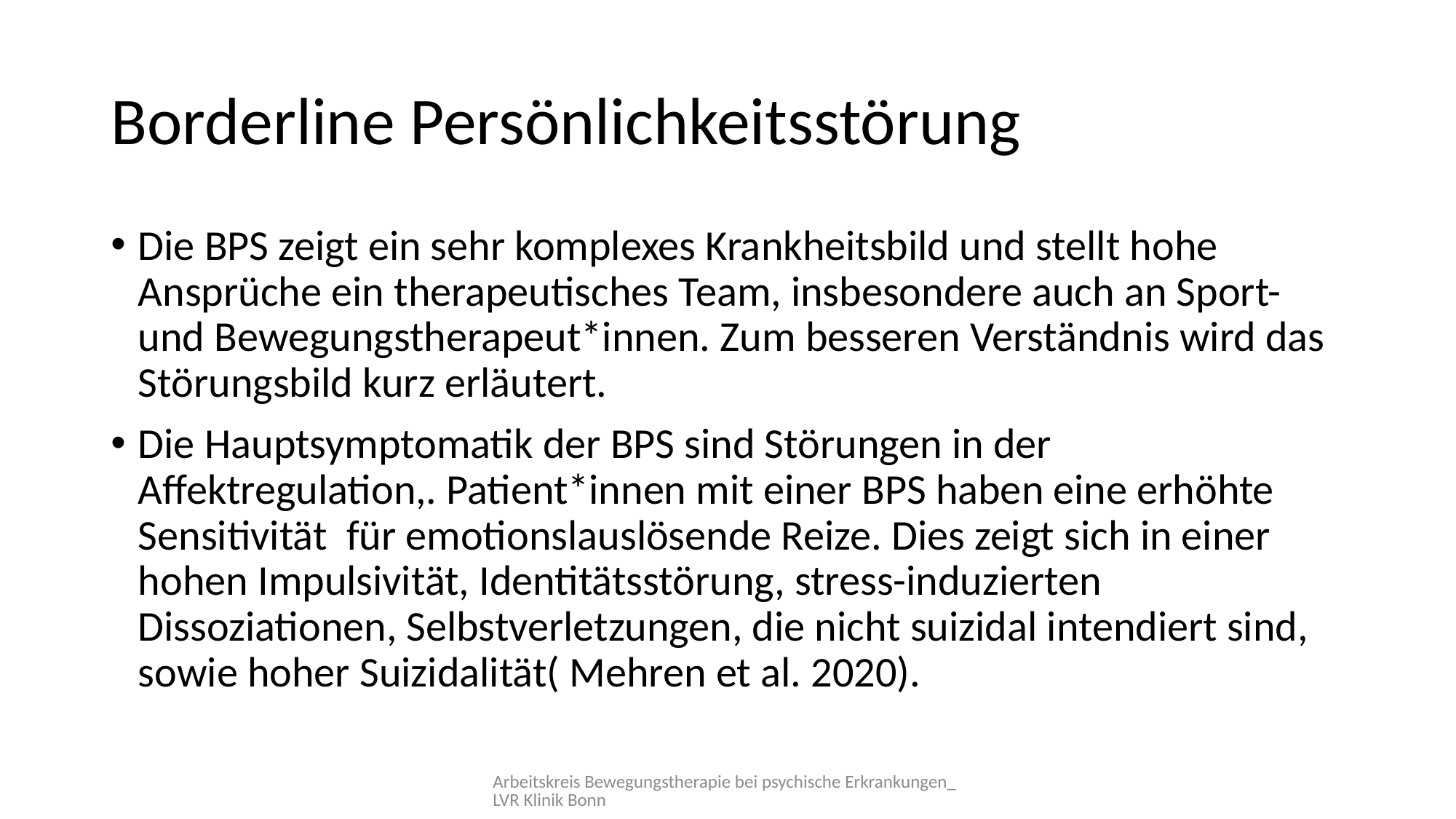

# Borderline Persönlichkeitsstörung
Die BPS zeigt ein sehr komplexes Krankheitsbild und stellt hohe Ansprüche ein therapeutisches Team, insbesondere auch an Sport- und Bewegungstherapeut*innen. Zum besseren Verständnis wird das Störungsbild kurz erläutert.
Die Hauptsymptomatik der BPS sind Störungen in der Affektregulation,. Patient*innen mit einer BPS haben eine erhöhte Sensitivität  für emotionslauslösende Reize. Dies zeigt sich in einer hohen Impulsivität, Identitätsstörung, stress-induzierten Dissoziationen, Selbstverletzungen, die nicht suizidal intendiert sind, sowie hoher Suizidalität( Mehren et al. 2020).
Arbeitskreis Bewegungstherapie bei psychische Erkrankungen_LVR Klinik Bonn